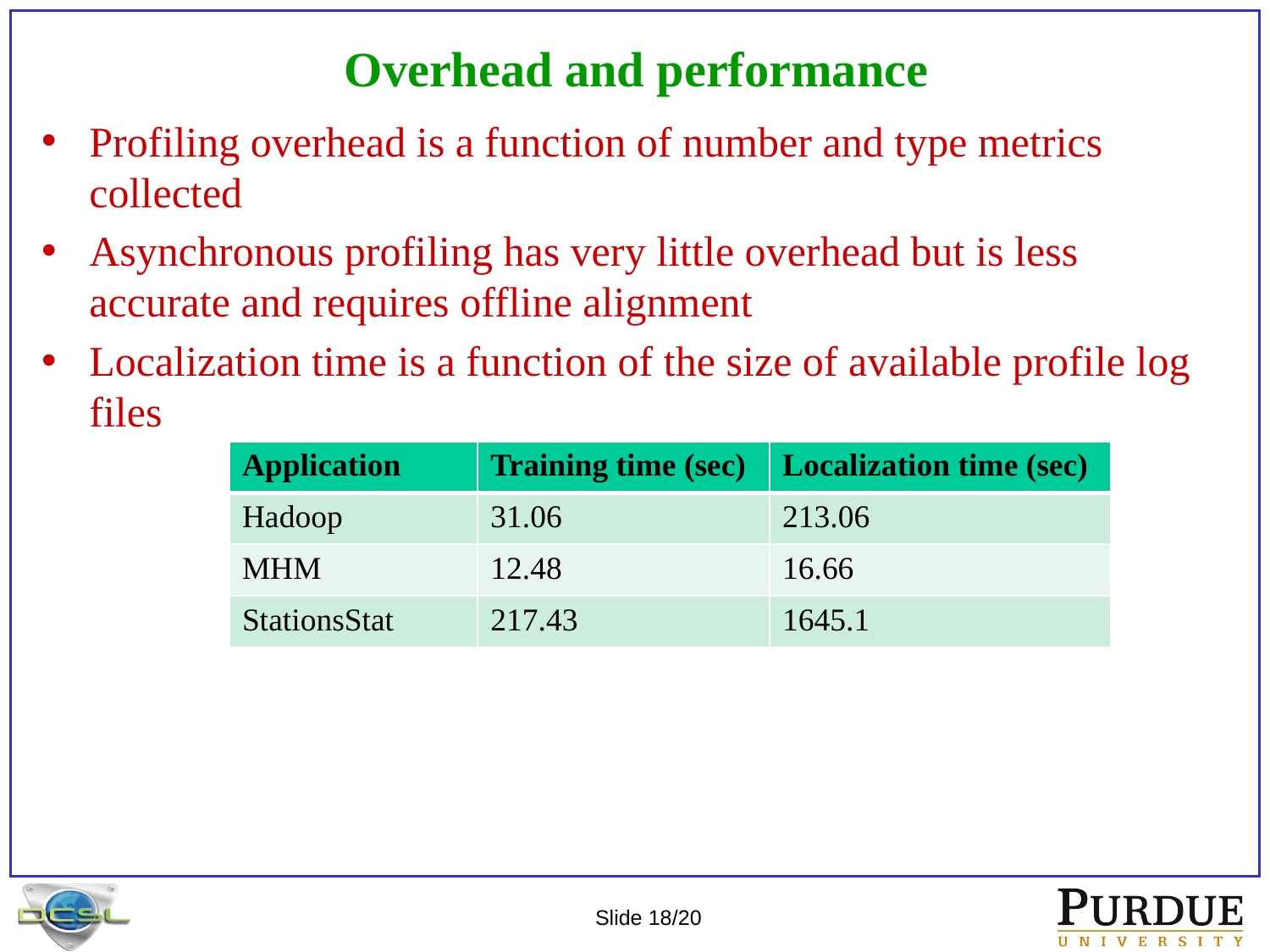

# Overhead and performance
Profiling overhead is a function of number and type metrics collected
Asynchronous profiling has very little overhead but is less accurate and requires offline alignment
Localization time is a function of the size of available profile log files

| Application | Training time (sec) | Localization time (sec) |
| --- | --- | --- |
| Hadoop | 31.06 | 213.06 |
| MHM | 12.48 | 16.66 |
| StationsStat | 217.43 | 1645.1 |